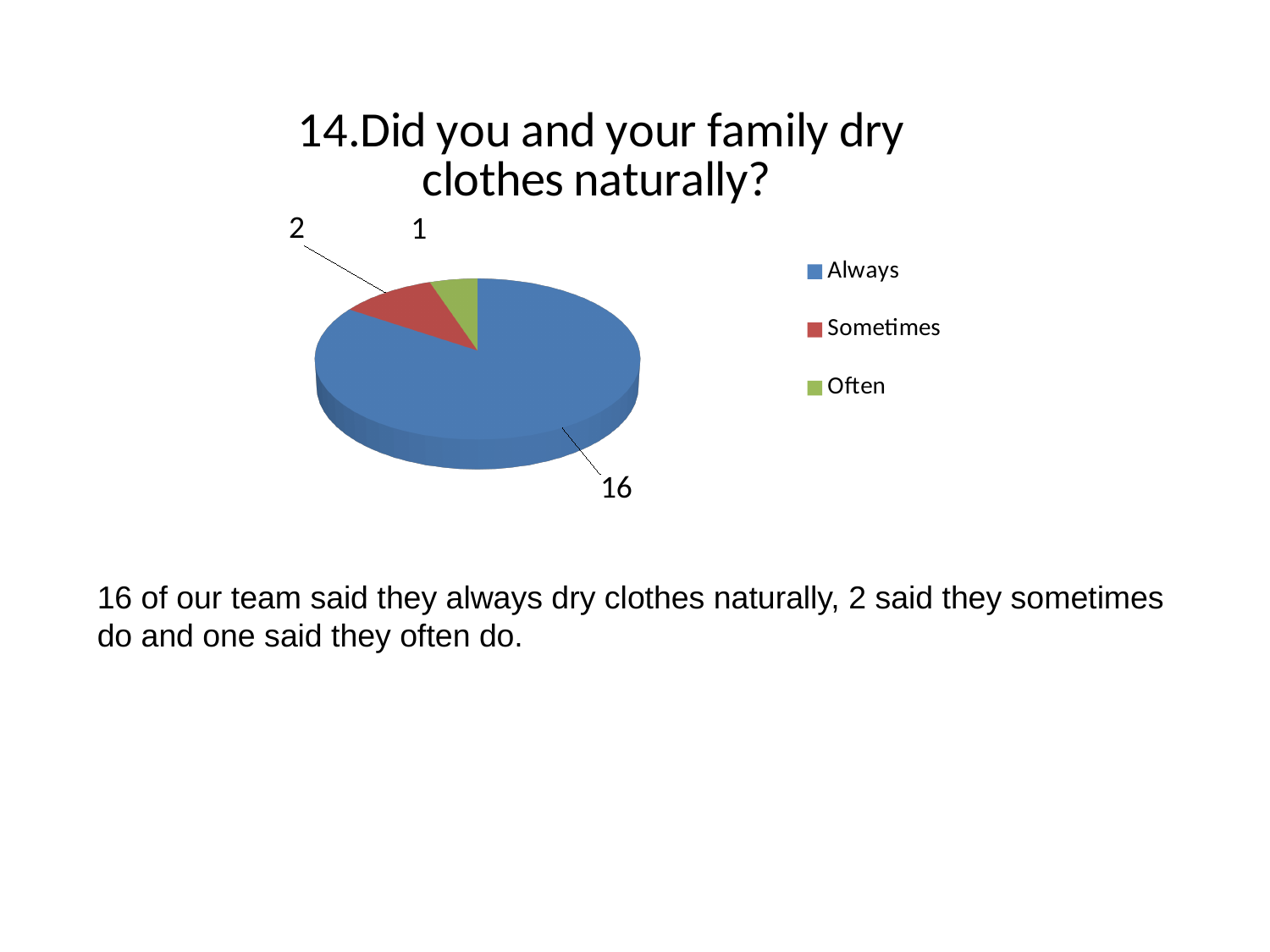

[unsupported chart]

16 of our team said they always dry clothes naturally, 2 said they sometimes do and one said they often do.